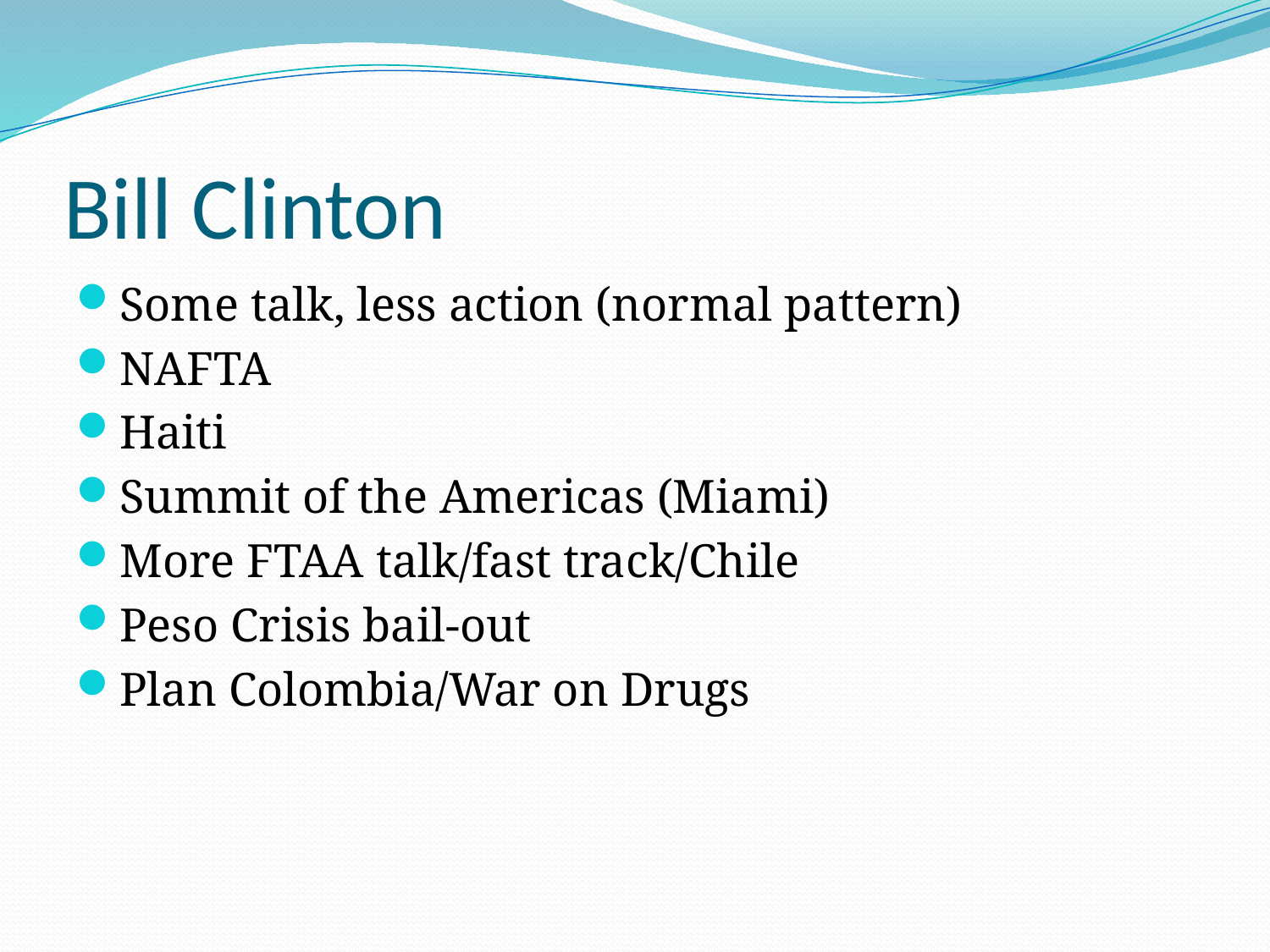

# Bill Clinton
Some talk, less action (normal pattern)
NAFTA
Haiti
Summit of the Americas (Miami)
More FTAA talk/fast track/Chile
Peso Crisis bail-out
Plan Colombia/War on Drugs